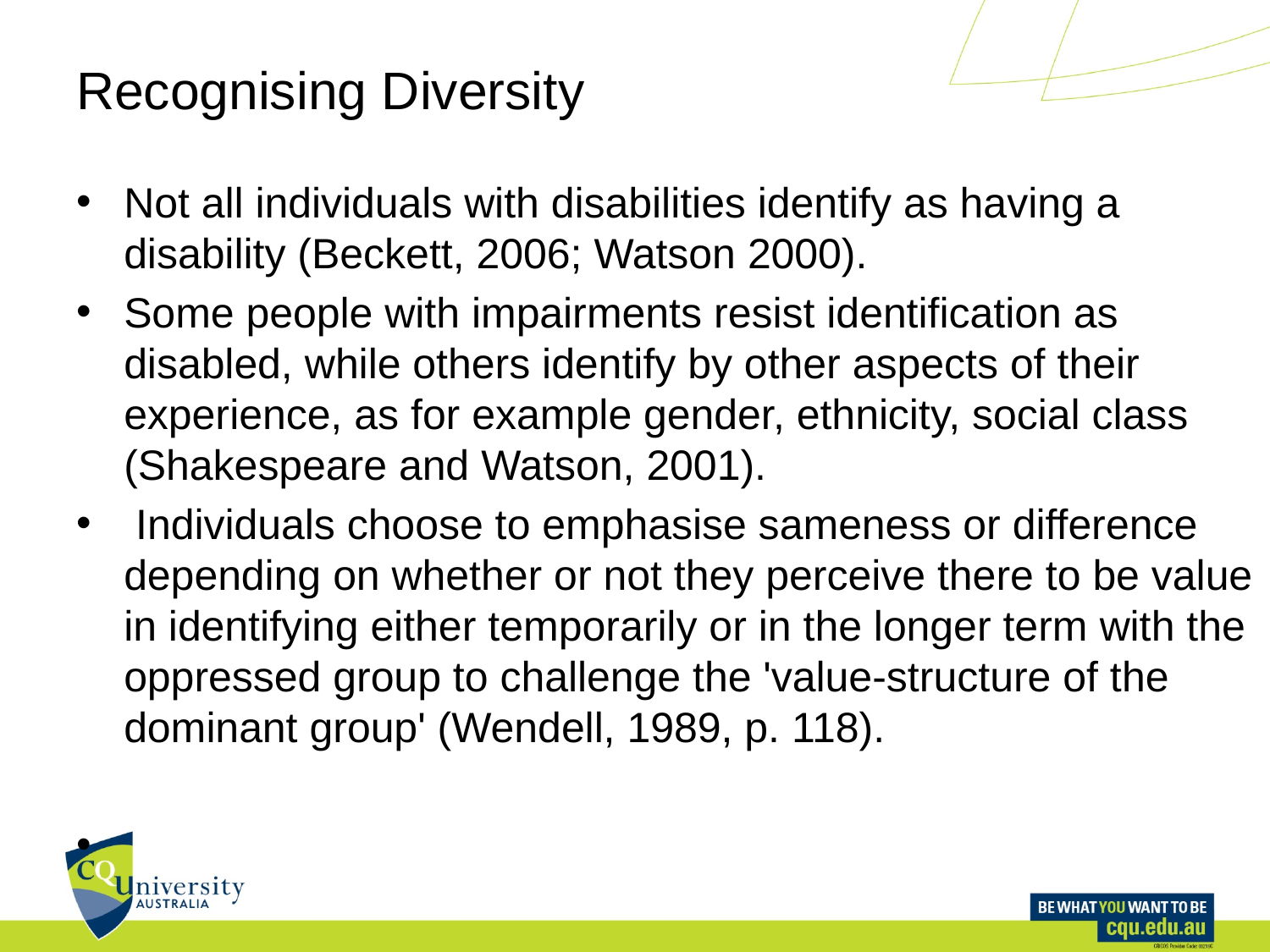

# Recognising Diversity
Not all individuals with disabilities identify as having a disability (Beckett, 2006; Watson 2000).
Some people with impairments resist identification as disabled, while others identify by other aspects of their experience, as for example gender, ethnicity, social class (Shakespeare and Watson, 2001).
 Individuals choose to emphasise sameness or difference depending on whether or not they perceive there to be value in identifying either temporarily or in the longer term with the oppressed group to challenge the 'value-structure of the dominant group' (Wendell, 1989, p. 118).